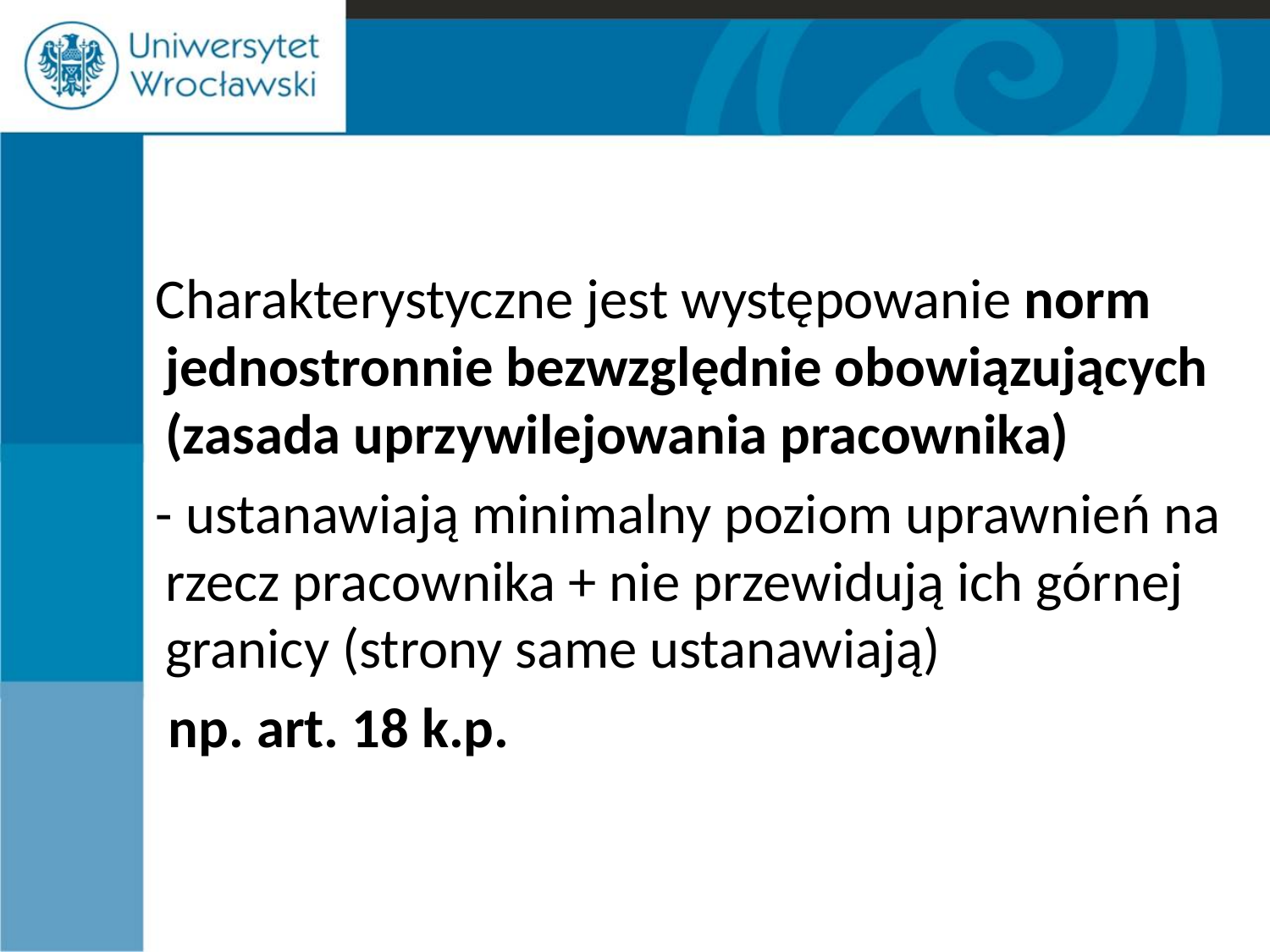

Charakterystyczne jest występowanie norm jednostronnie bezwzględnie obowiązujących (zasada uprzywilejowania pracownika)
   - ustanawiają minimalny poziom uprawnień na rzecz pracownika + nie przewidują ich górnej granicy (strony same ustanawiają)
    np. art. 18 k.p.